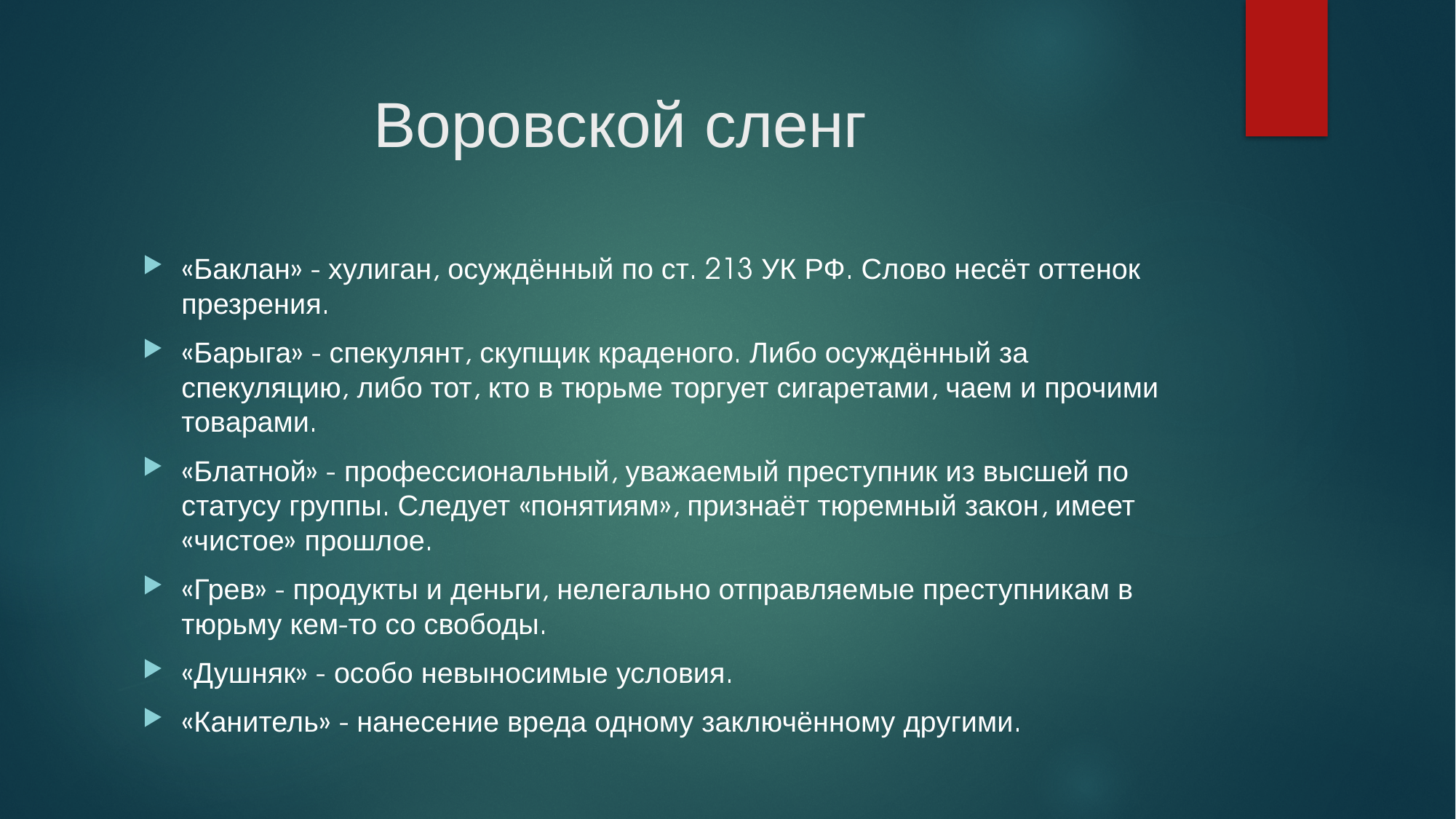

# Воровской сленг
«Баклан» - хулиган, осуждённый по ст. 213 УК РФ. Слово несёт оттенок презрения.
«Барыга» - спекулянт, скупщик краденого. Либо осуждённый за спекуляцию, либо тот, кто в тюрьме торгует сигаретами, чаем и прочими товарами.
«Блатной» - профессиональный, уважаемый преступник из высшей по статусу группы. Следует «понятиям», признаёт тюремный закон, имеет «чистое» прошлое.
«Грев» - продукты и деньги, нелегально отправляемые преступникам в тюрьму кем-то со свободы.
«Душняк» - особо невыносимые условия.
«Канитель» - нанесение вреда одному заключённому другими.